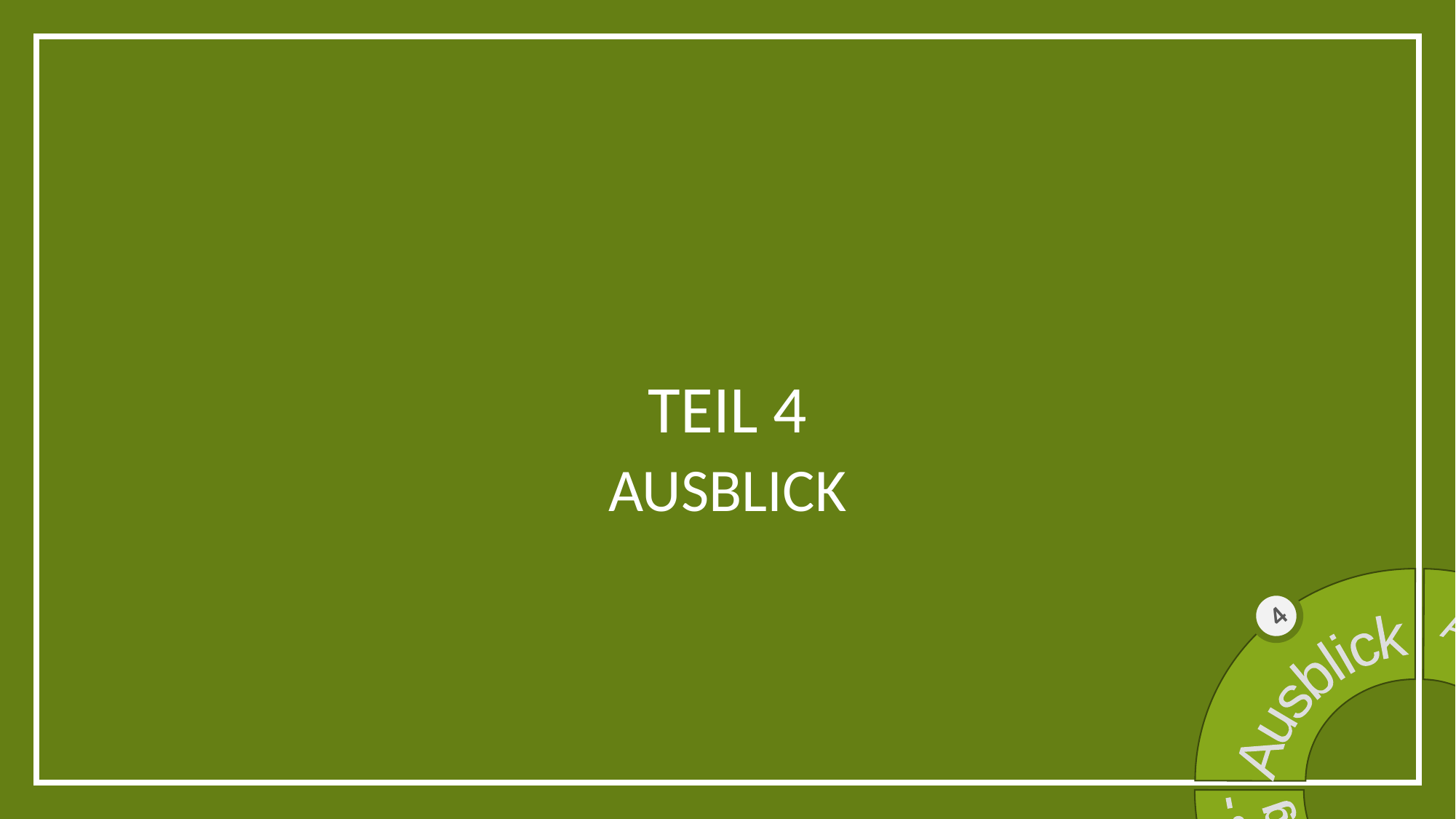

# Teil 4
Ausblick

1
2
Gesundheit
Ausbildung
Leistungs-
messung
Ausblick
4
3